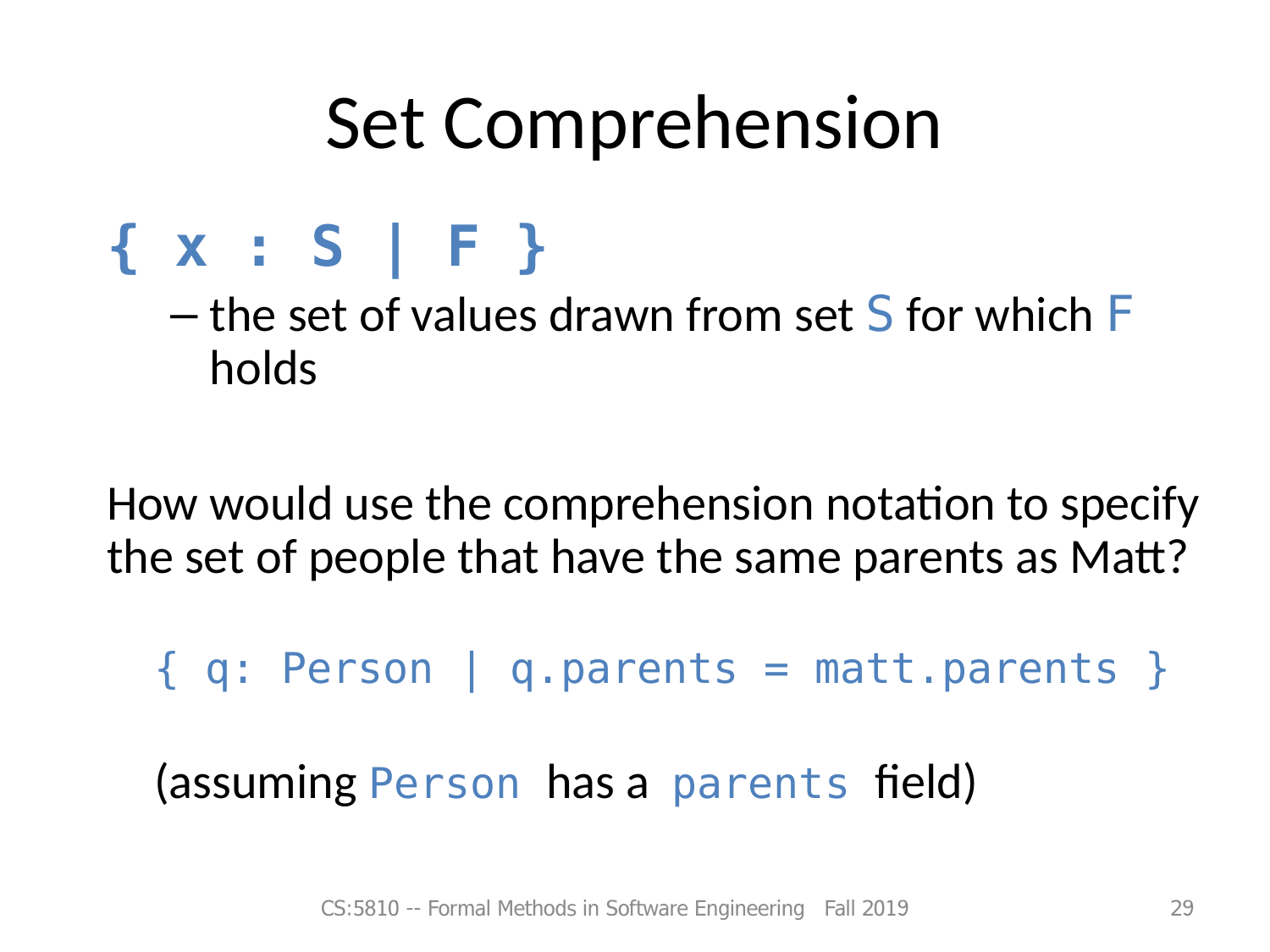

# Set Comprehension
{ x : S | F }
the set of values drawn from set S for which F holds

How would use the comprehension notation to specify the set of people that have the same parents as Matt?

	{ q: Person | q.parents = matt.parents }

	(assuming Person has a  parents field)
CS:5810 -- Formal Methods in Software Engineering   Fall 2019
29